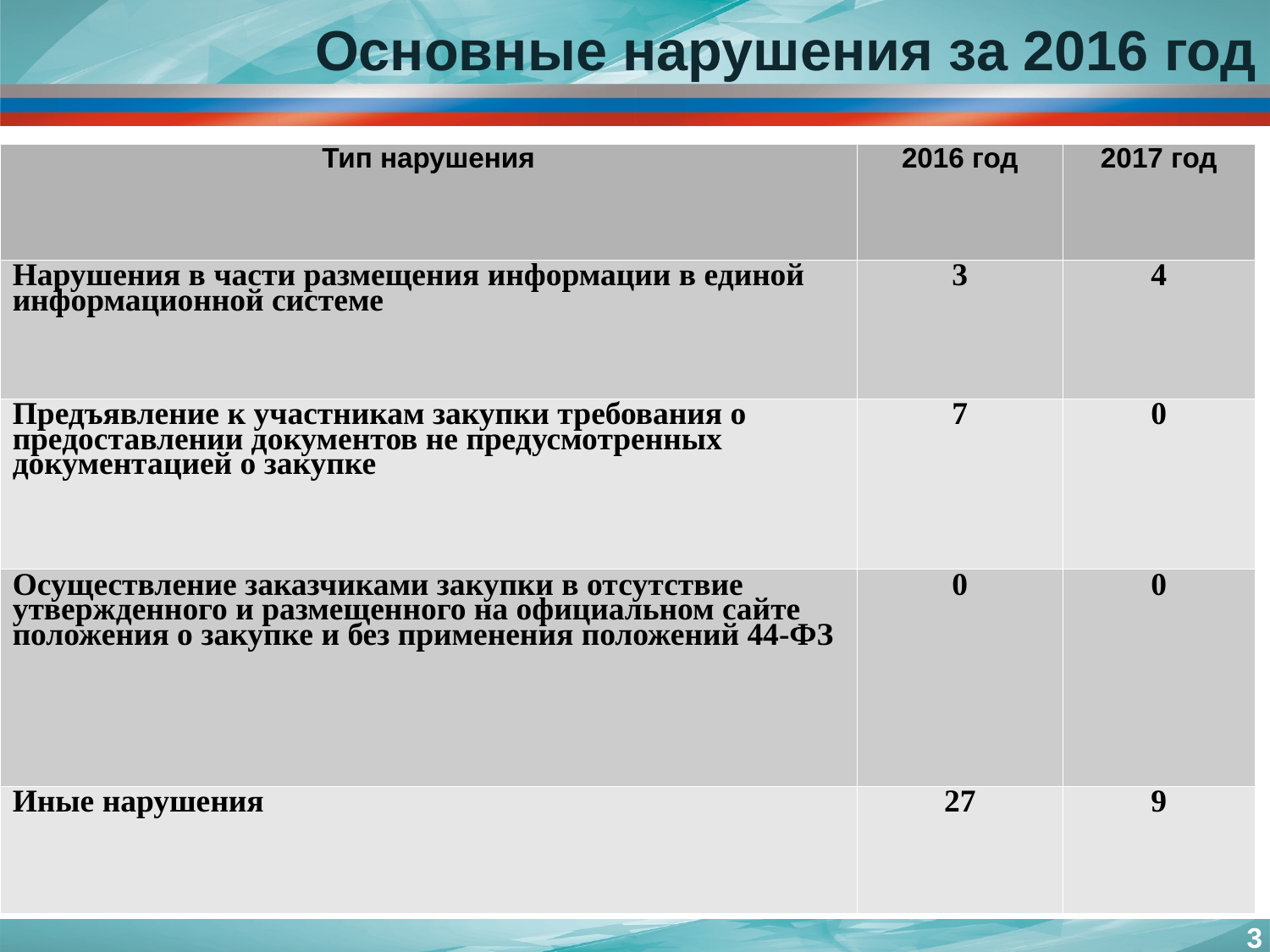

Основные нарушения за 2016 год
| Тип нарушения | 2016 год | 2017 год |
| --- | --- | --- |
| Нарушения в части размещения информации в единой информационной системе | 3 | 4 |
| Предъявление к участникам закупки требования о предоставлении документов не предусмотренных документацией о закупке | 7 | 0 |
| Осуществление заказчиками закупки в отсутствие утвержденного и размещенного на официальном сайте положения о закупке и без применения положений 44-ФЗ | 0 | 0 |
| Иные нарушения | 27 | 9 |

3